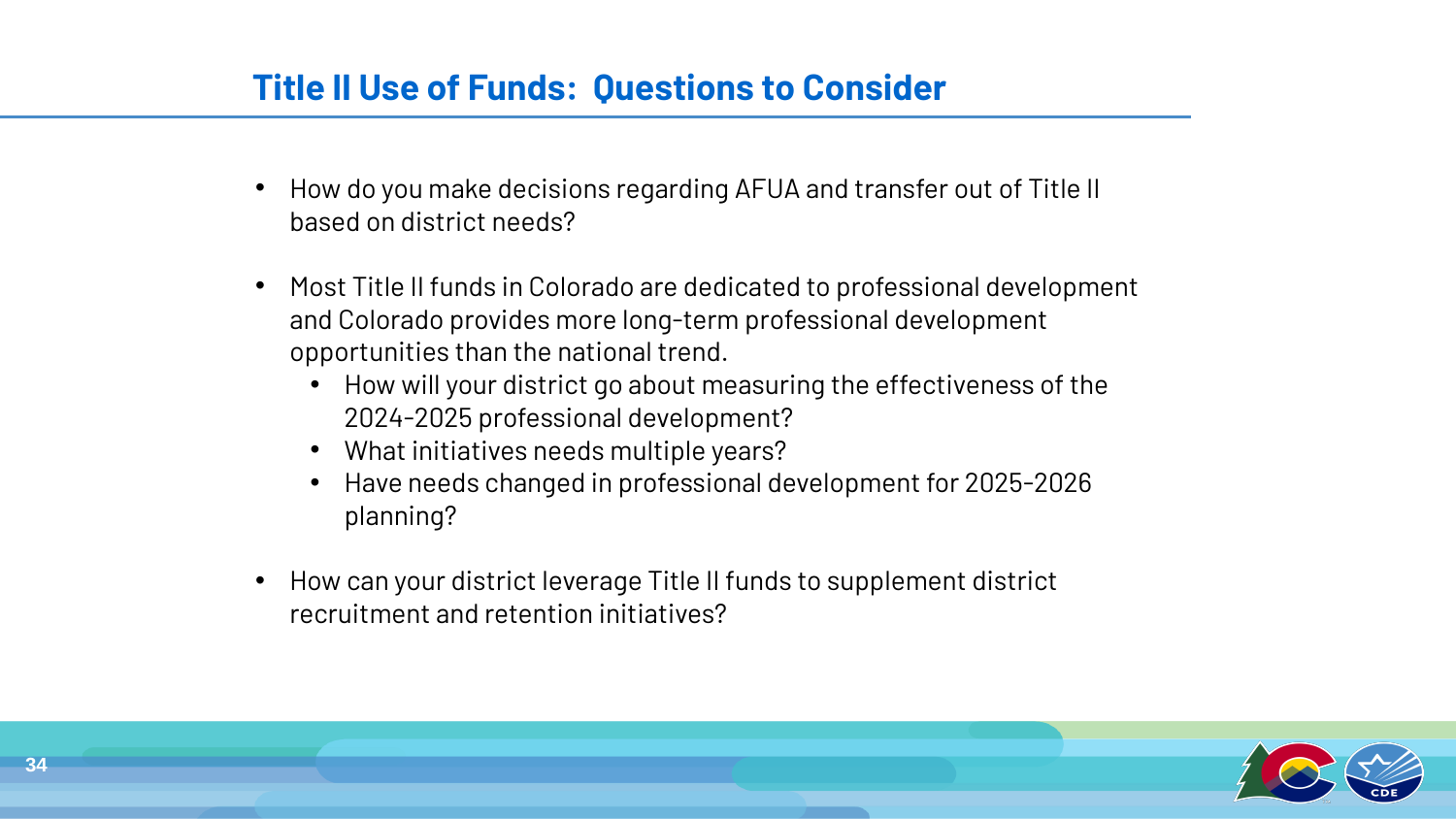

Title II Use of Funds:  Questions to Consider

How do you make decisions regarding AFUA and transfer out of Title II based on district needs?

Most Title II funds in Colorado are dedicated to professional development and Colorado provides more long-term professional development opportunities than the national trend.
How will your district go about measuring the effectiveness of the 2024-2025 professional development?
What initiatives needs multiple years?
Have needs changed in professional development for 2025-2026 planning?

How can your district leverage Title II funds to supplement district recruitment and retention initiatives?